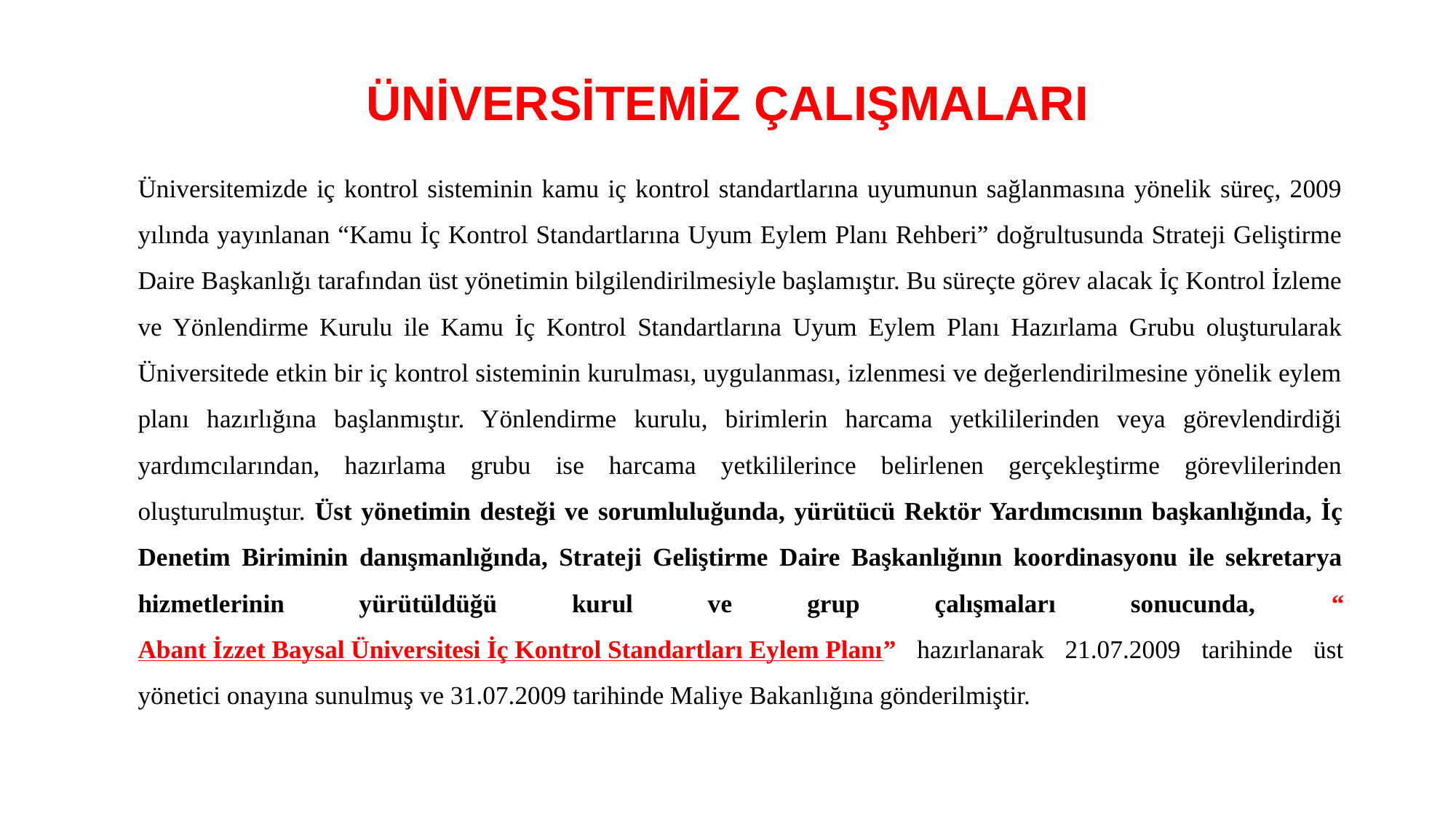

# ÜNİVERSİTEMİZ ÇALIŞMALARI
Üniversitemizde iç kontrol sisteminin kamu iç kontrol standartlarına uyumunun sağlanmasına yönelik süreç, 2009 yılında yayınlanan “Kamu İç Kontrol Standartlarına Uyum Eylem Planı Rehberi” doğrultusunda Strateji Geliştirme Daire Başkanlığı tarafından üst yönetimin bilgilendirilmesiyle başlamıştır. Bu süreçte görev alacak İç Kontrol İzleme ve Yönlendirme Kurulu ile Kamu İç Kontrol Standartlarına Uyum Eylem Planı Hazırlama Grubu oluşturularak Üniversitede etkin bir iç kontrol sisteminin kurulması, uygulanması, izlenmesi ve değerlendirilmesine yönelik eylem planı hazırlığına başlanmıştır. Yönlendirme kurulu, birimlerin harcama yetkililerinden veya görevlendirdiği yardımcılarından, hazırlama grubu ise harcama yetkililerince belirlenen gerçekleştirme görevlilerinden oluşturulmuştur. Üst yönetimin desteği ve sorumluluğunda, yürütücü Rektör Yardımcısının başkanlığında, İç Denetim Biriminin danışmanlığında, Strateji Geliştirme Daire Başkanlığının koordinasyonu ile sekretarya hizmetlerinin yürütüldüğü kurul ve grup çalışmaları sonucunda, “Abant İzzet Baysal Üniversitesi İç Kontrol Standartları Eylem Planı” hazırlanarak 21.07.2009 tarihinde üst yönetici onayına sunulmuş ve 31.07.2009 tarihinde Maliye Bakanlığına gönderilmiştir.